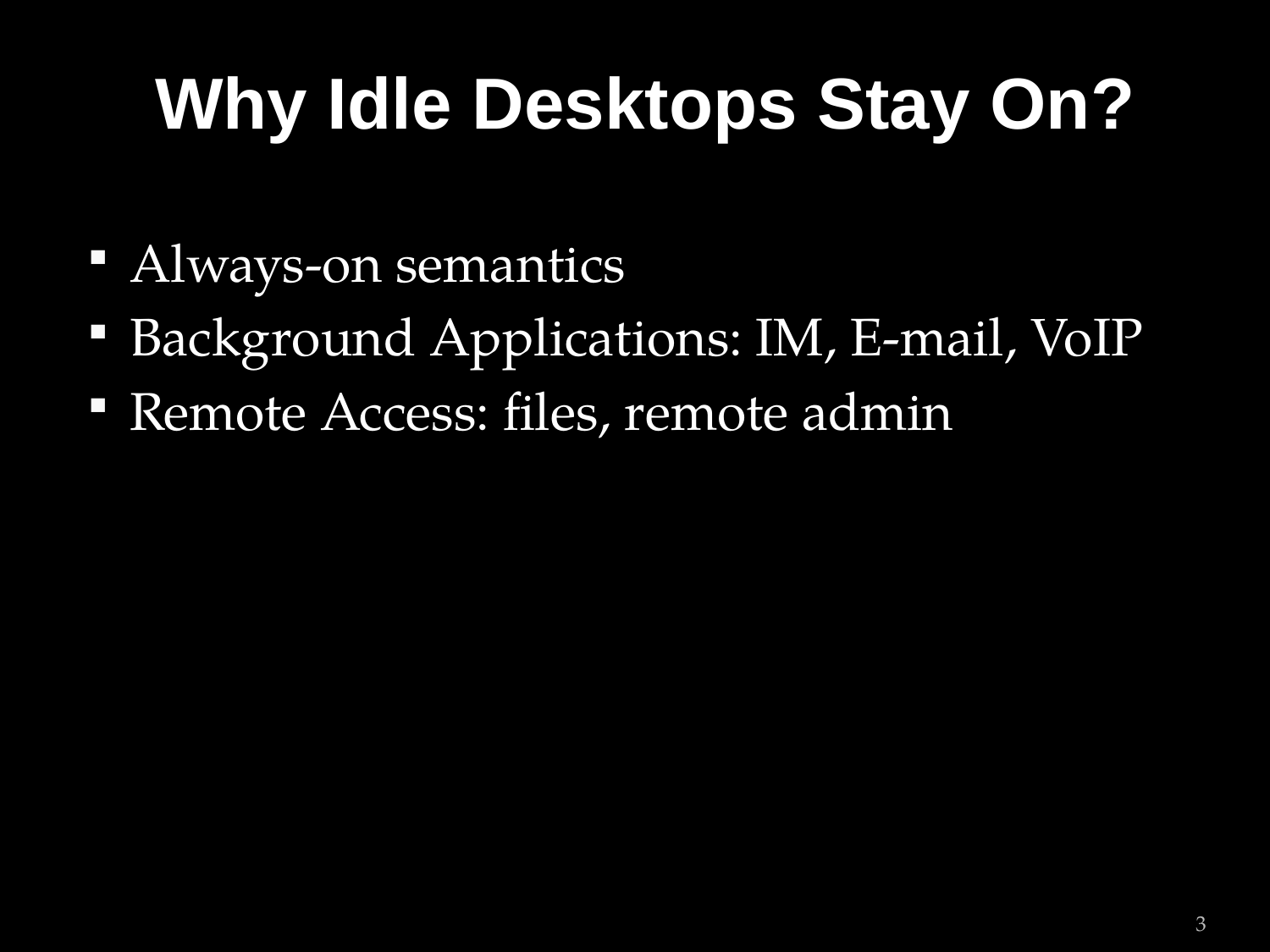

# Why Idle Desktops Stay On?
Always-on semantics
Background Applications: IM, E-mail, VoIP
Remote Access: files, remote admin

3